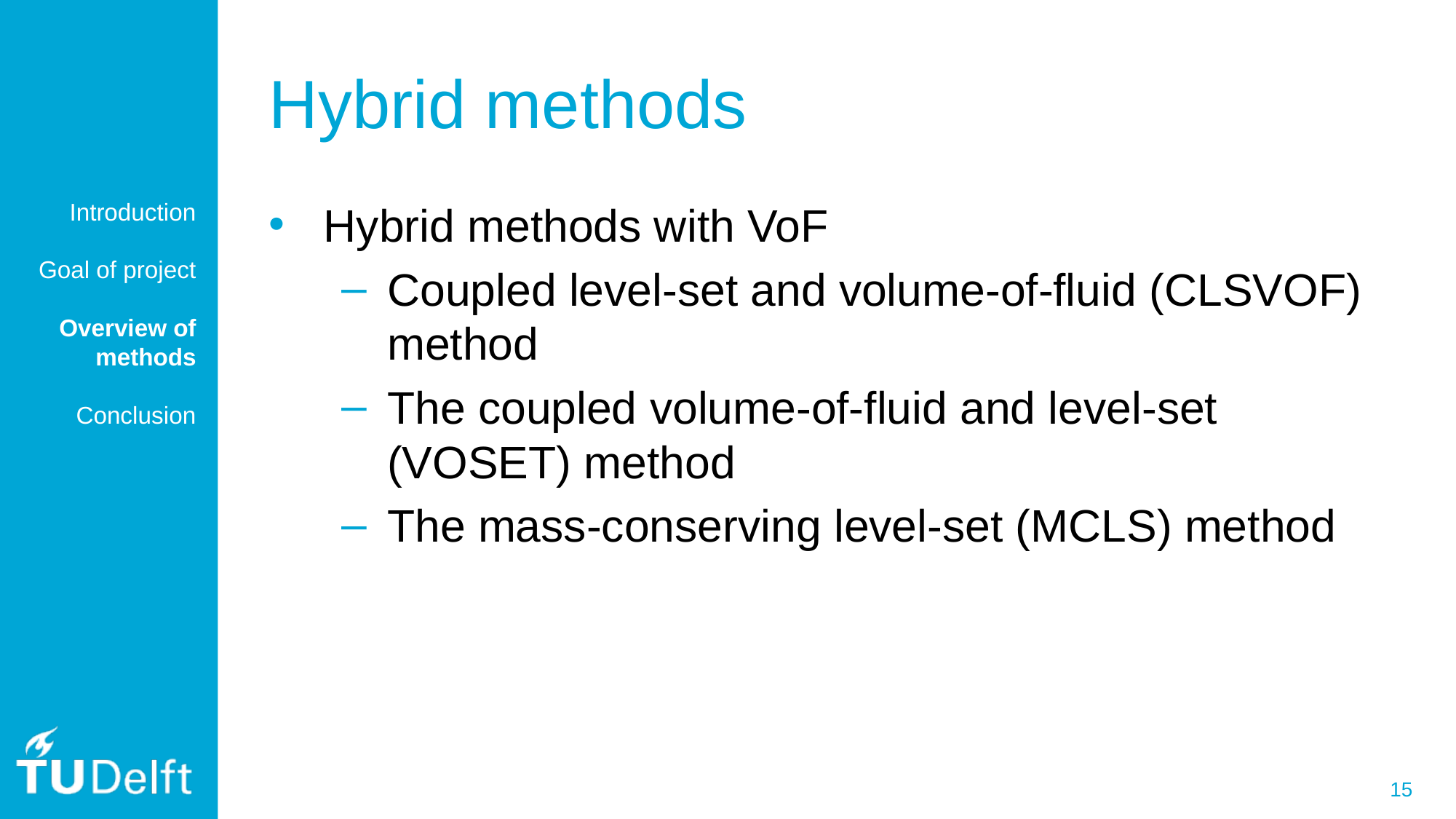

# Hybrid methods
Introduction

Goal of project

Overview of methods

Conclusion
Hybrid methods with VoF
Coupled level-set and volume-of-fluid (CLSVOF) method
The coupled volume-of-fluid and level-set (VOSET) method
The mass-conserving level-set (MCLS) method